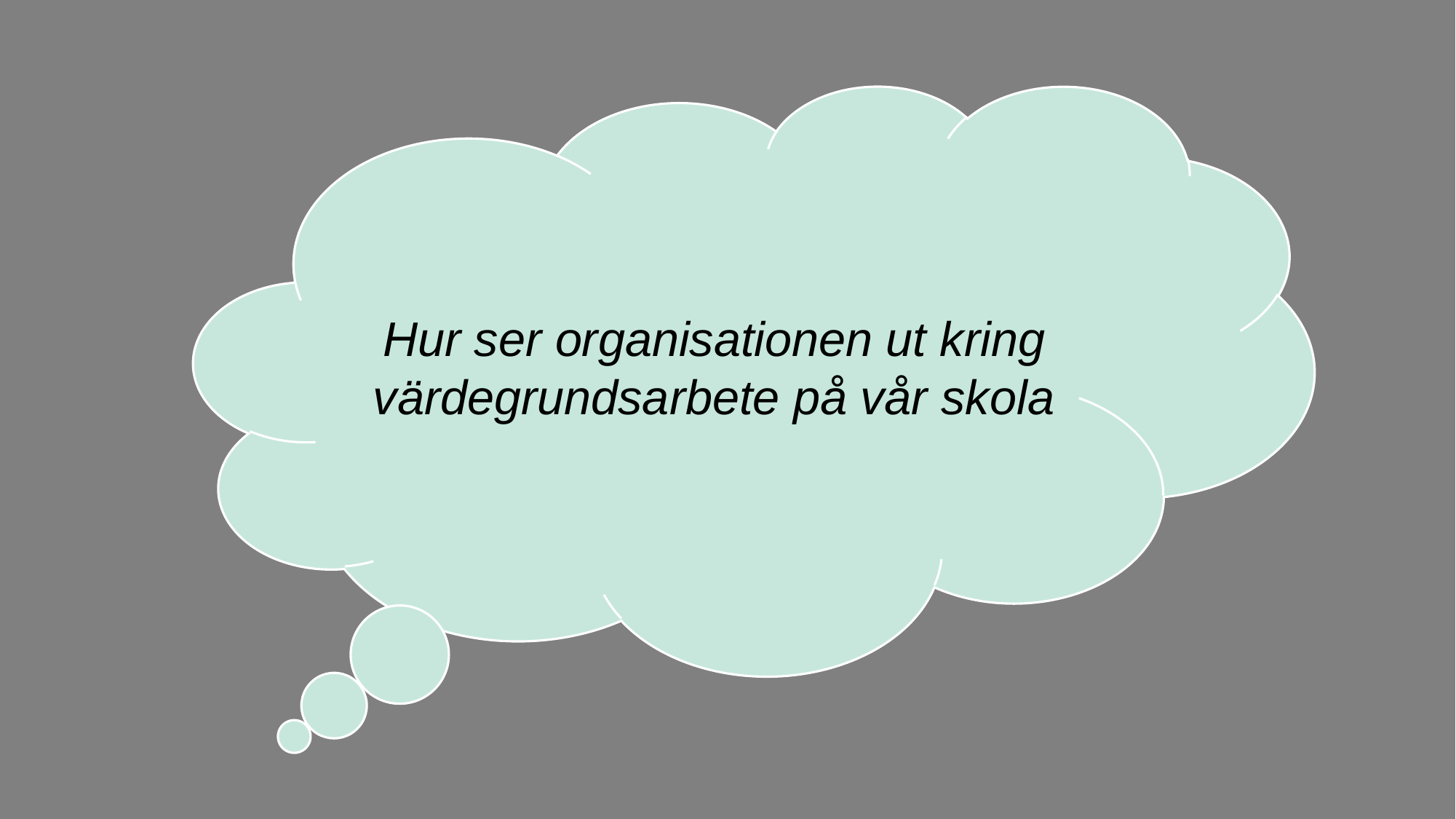

Hur ser organisationen ut kring värdegrundsarbete på vår skola